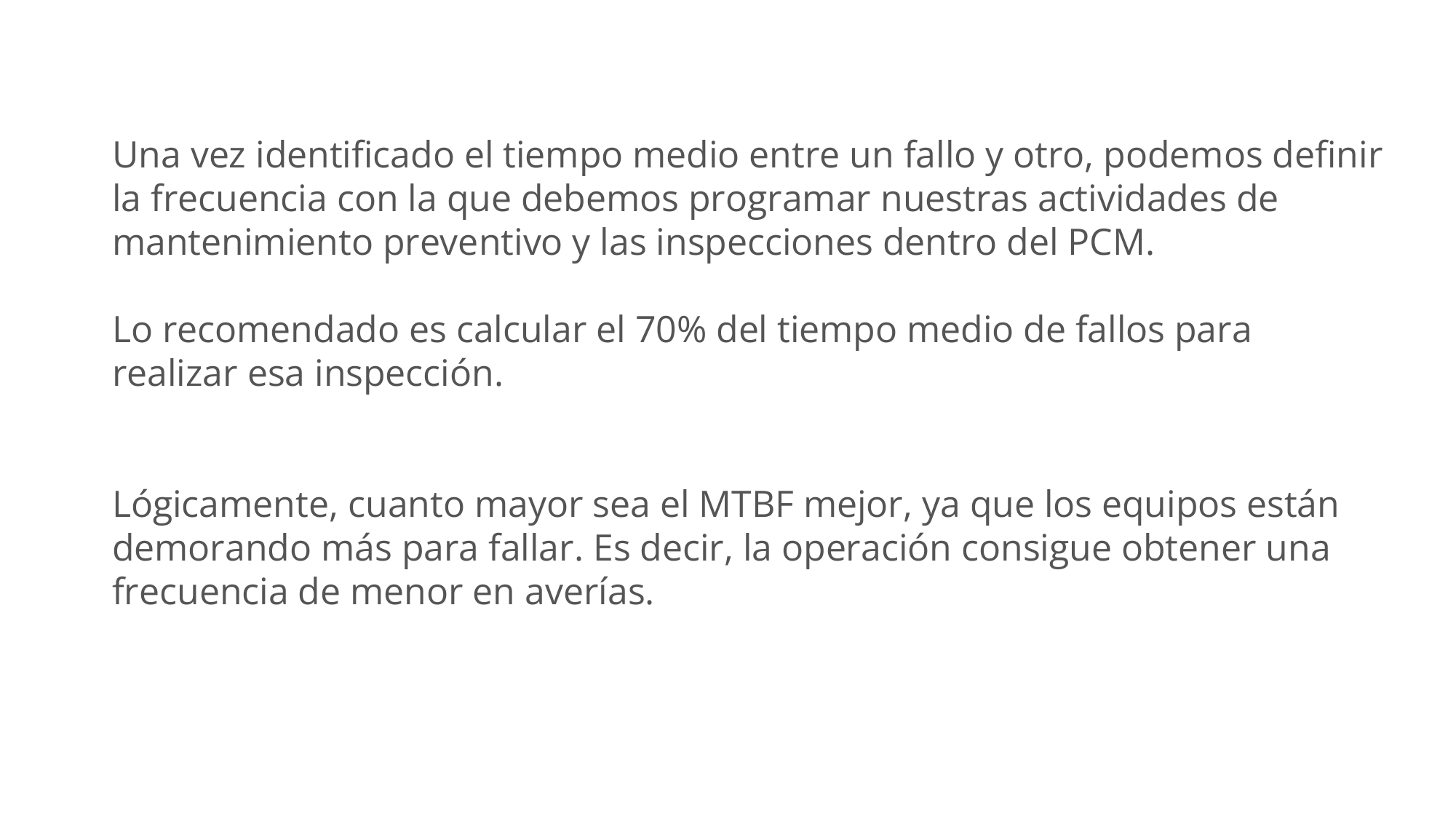

Una vez identificado el tiempo medio entre un fallo y otro, podemos definir la frecuencia con la que debemos programar nuestras actividades de mantenimiento preventivo y las inspecciones dentro del PCM.

Lo recomendado es calcular el 70% del tiempo medio de fallos para realizar esa inspección.

Lógicamente, cuanto mayor sea el MTBF mejor, ya que los equipos están demorando más para fallar. Es decir, la operación consigue obtener una frecuencia de menor en averías.